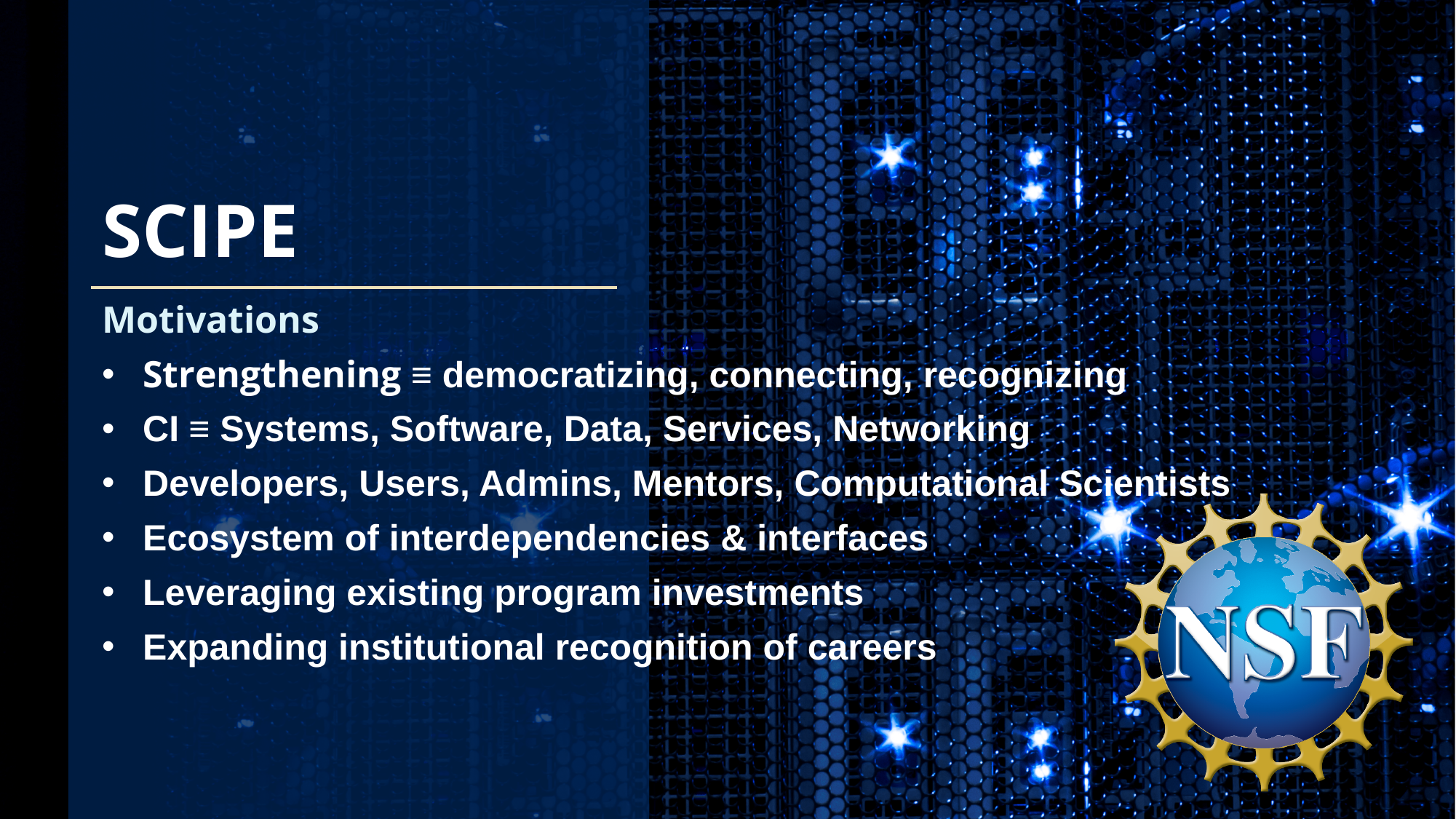

# SCIPE
Motivations
Strengthening ≡ democratizing, connecting, recognizing
CI ≡ Systems, Software, Data, Services, Networking
Developers, Users, Admins, Mentors, Computational Scientists
Ecosystem of interdependencies & interfaces
Leveraging existing program investments
Expanding institutional recognition of careers